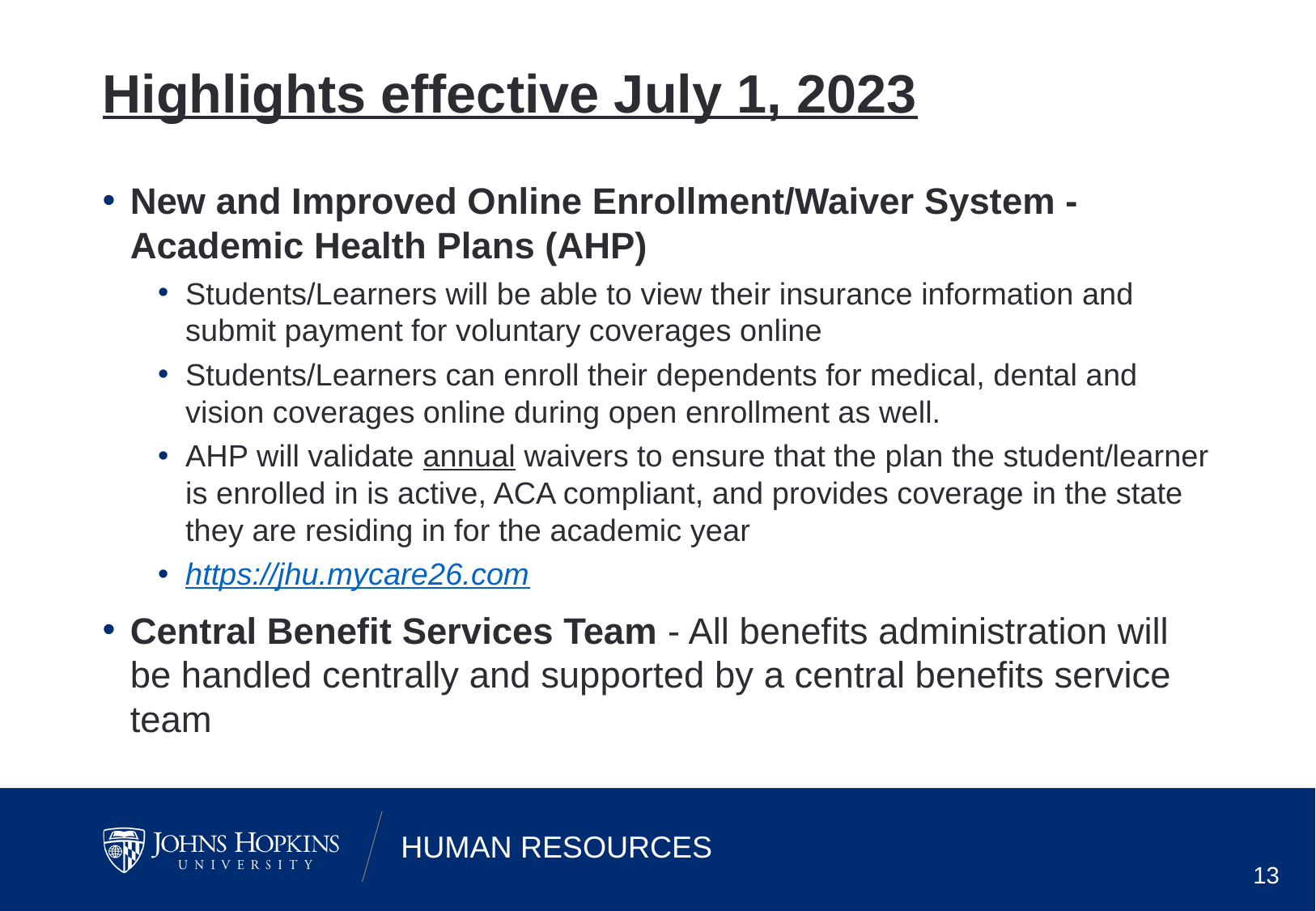

# Highlights effective July 1, 2023
New and Improved Online Enrollment/Waiver System - Academic Health Plans (AHP)
Students/Learners will be able to view their insurance information and submit payment for voluntary coverages online
Students/Learners can enroll their dependents for medical, dental and vision coverages online during open enrollment as well.
AHP will validate annual waivers to ensure that the plan the student/learner is enrolled in is active, ACA compliant, and provides coverage in the state they are residing in for the academic year
https://jhu.mycare26.com
Central Benefit Services Team - All benefits administration will be handled centrally and supported by a central benefits service team
13